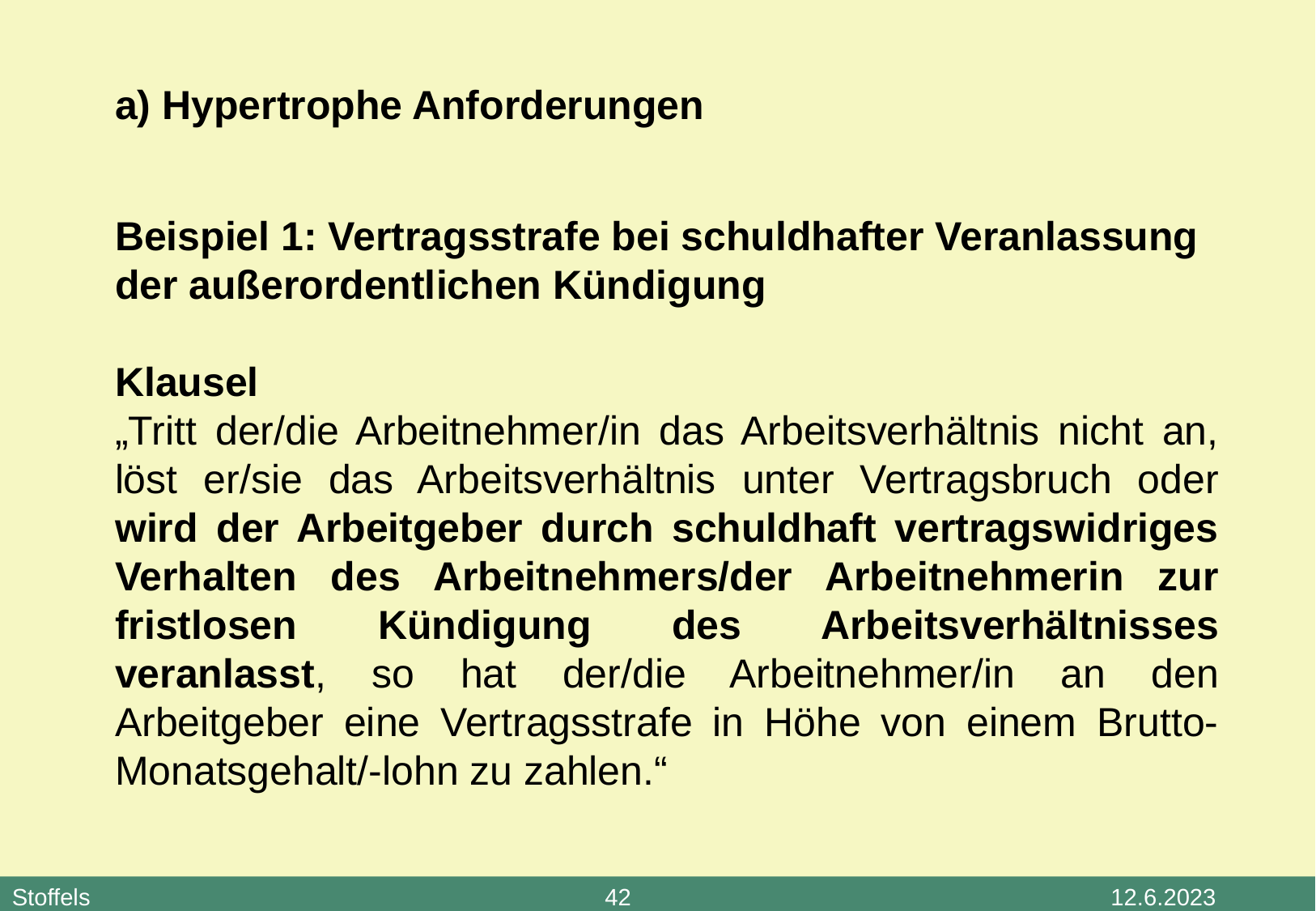

a) Hypertrophe Anforderungen
Beispiel 1: Vertragsstrafe bei schuldhafter Veranlassung der außerordentlichen Kündigung

Klausel
„Tritt der/die Arbeitnehmer/in das Arbeitsverhältnis nicht an, löst er/sie das Arbeitsverhältnis unter Vertragsbruch oder wird der Arbeitgeber durch schuldhaft vertragswidriges Verhalten des Arbeitnehmers/der Arbeitnehmerin zur fristlosen Kündigung des Arbeitsverhältnisses veranlasst, so hat der/die Arbeitnehmer/in an den Arbeitgeber eine Vertragsstrafe in Höhe von einem Brutto-Monatsgehalt/-lohn zu zahlen.“